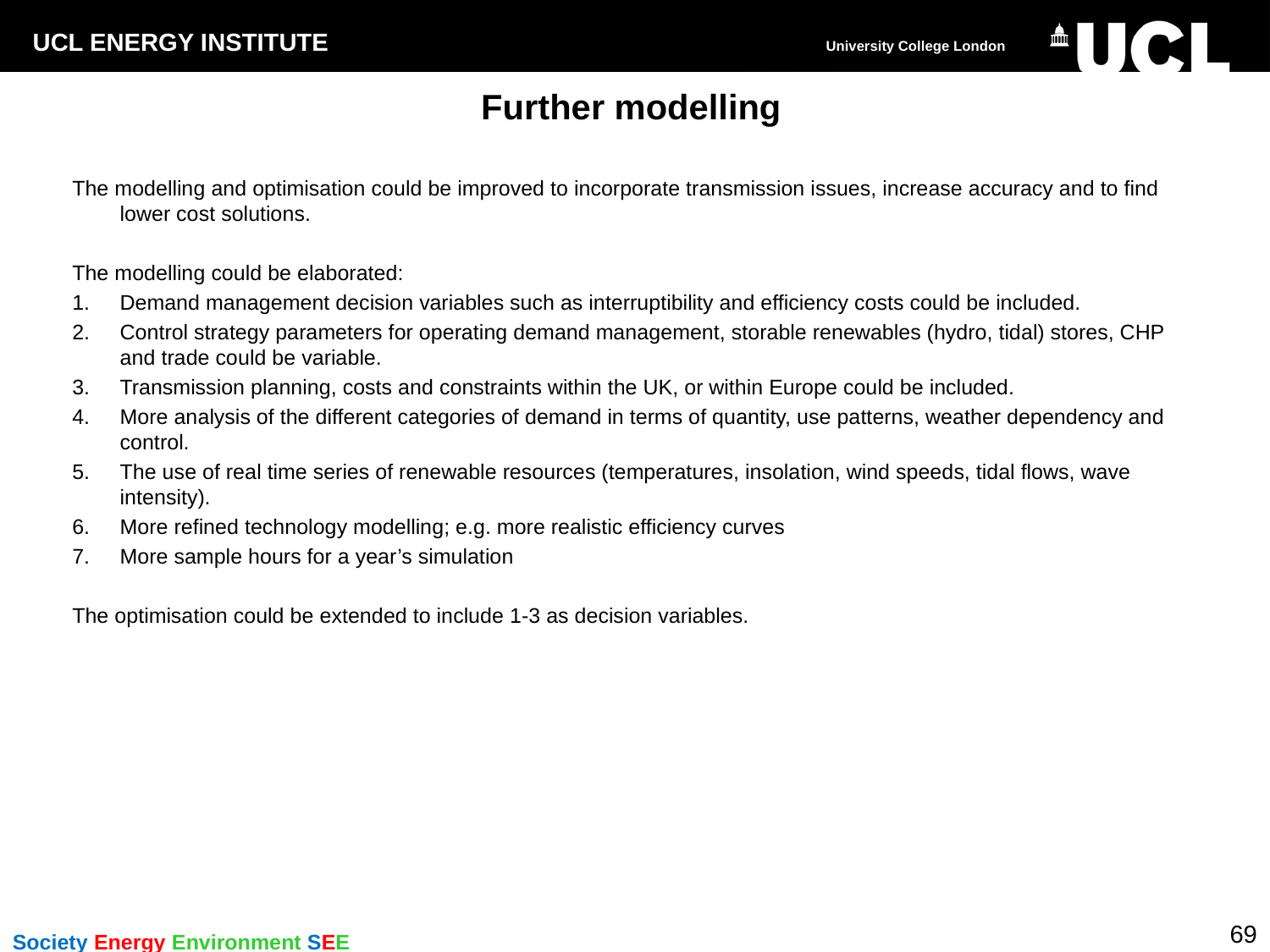

# Further modelling
The modelling and optimisation could be improved to incorporate transmission issues, increase accuracy and to find lower cost solutions.

The modelling could be elaborated:
Demand management decision variables such as interruptibility and efficiency costs could be included.
Control strategy parameters for operating demand management, storable renewables (hydro, tidal) stores, CHP and trade could be variable.
Transmission planning, costs and constraints within the UK, or within Europe could be included.
More analysis of the different categories of demand in terms of quantity, use patterns, weather dependency and control.
The use of real time series of renewable resources (temperatures, insolation, wind speeds, tidal flows, wave intensity).
More refined technology modelling; e.g. more realistic efficiency curves
More sample hours for a year’s simulation

The optimisation could be extended to include 1-3 as decision variables.

69